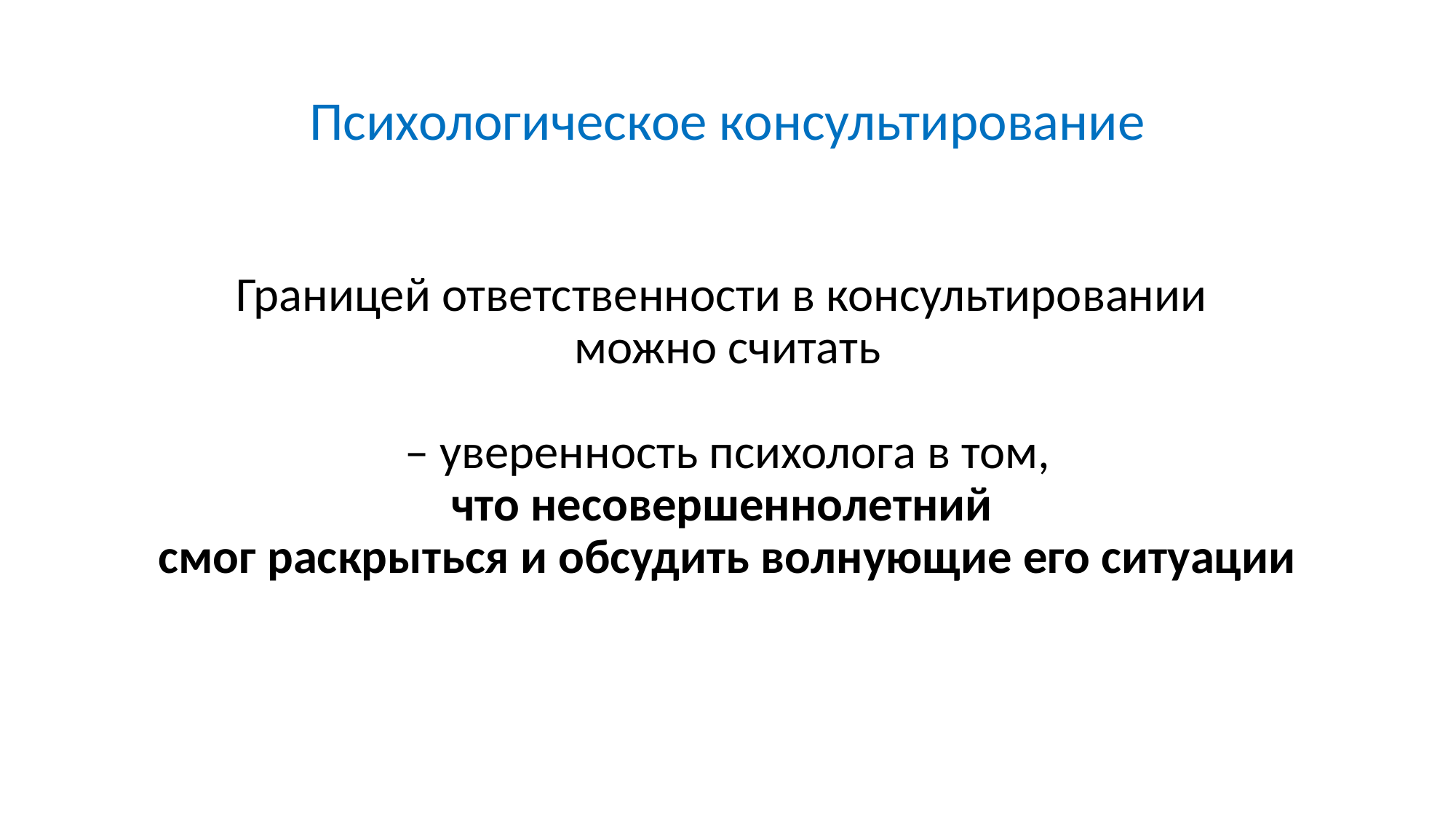

# Психологическое консультирование
Границей ответственности в консультировании
можно считать
 – уверенность психолога в том,
что несовершеннолетний
смог раскрыться и обсудить волнующие его ситуации